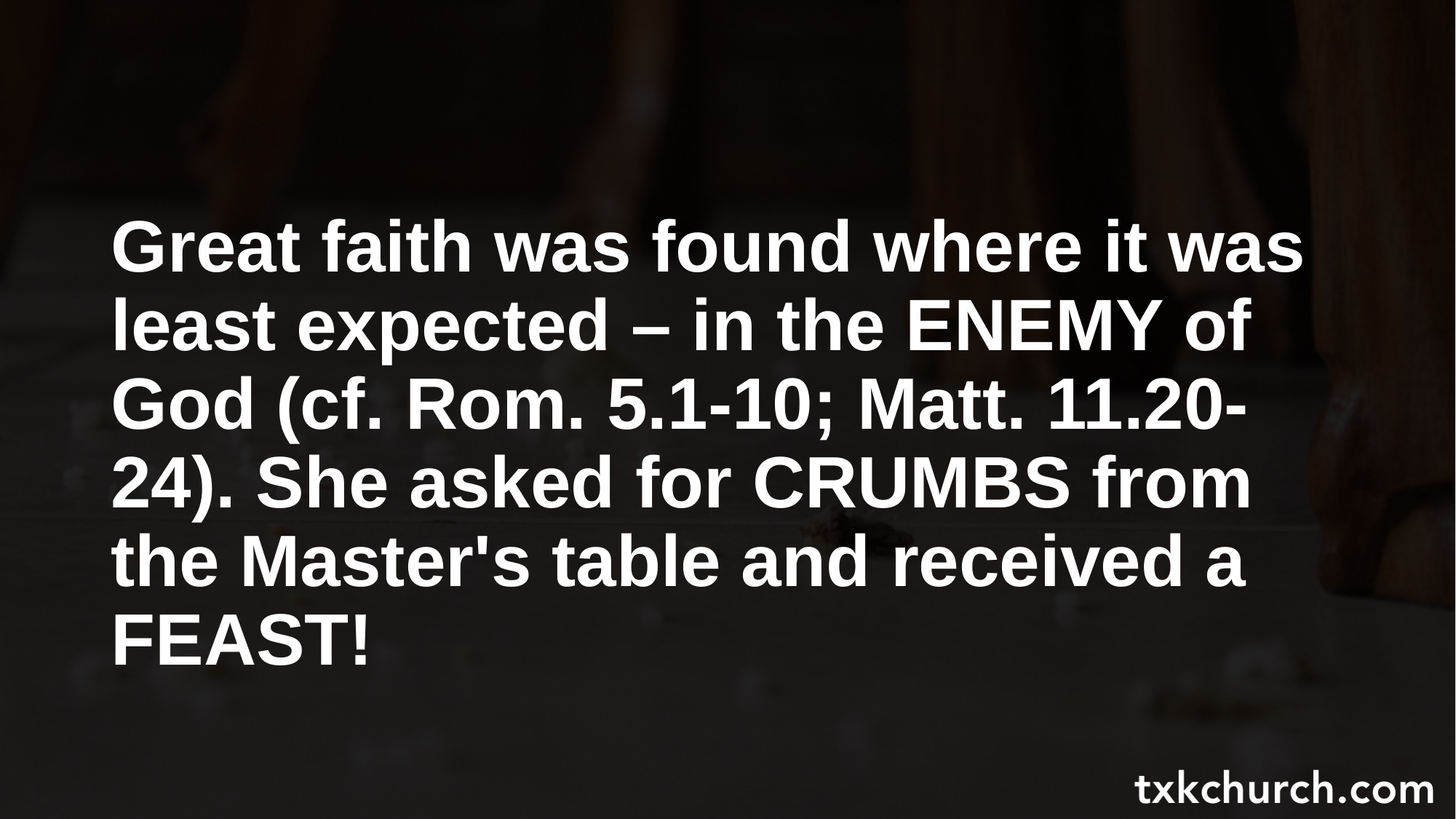

Great faith was found where it was least expected – in the ENEMY of God (cf. Rom. 5.1-10; Matt. 11.20-24). She asked for CRUMBS from the Master's table and received a FEAST!